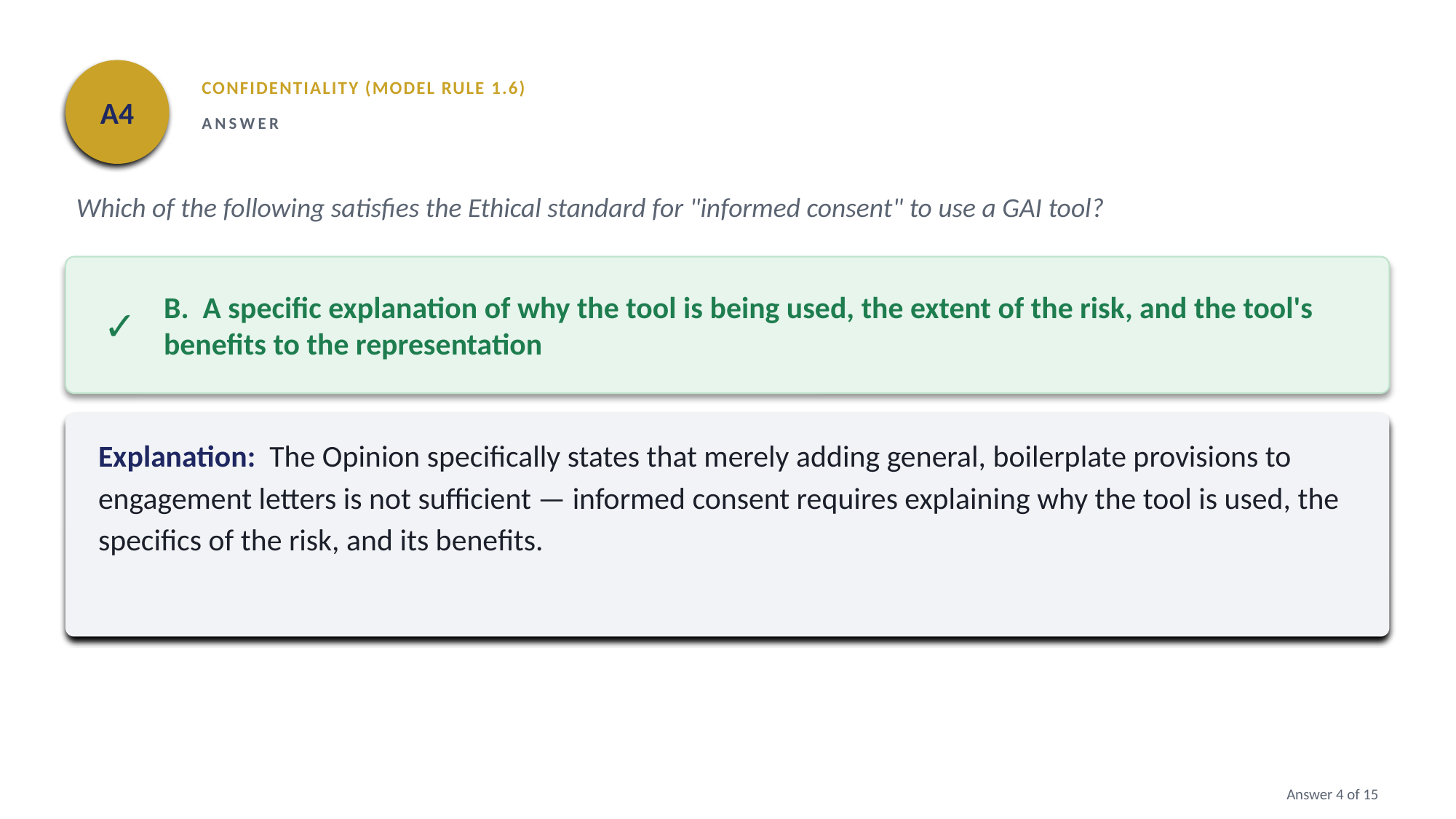

A4
CONFIDENTIALITY (MODEL RULE 1.6)
ANSWER
Which of the following satisfies the Ethical standard for "informed consent" to use a GAI tool?

✓
B.  A specific explanation of why the tool is being used, the extent of the risk, and the tool's benefits to the representation

Explanation:  The Opinion specifically states that merely adding general, boilerplate provisions to engagement letters is not sufficient — informed consent requires explaining why the tool is used, the specifics of the risk, and its benefits.
Answer 4 of 15